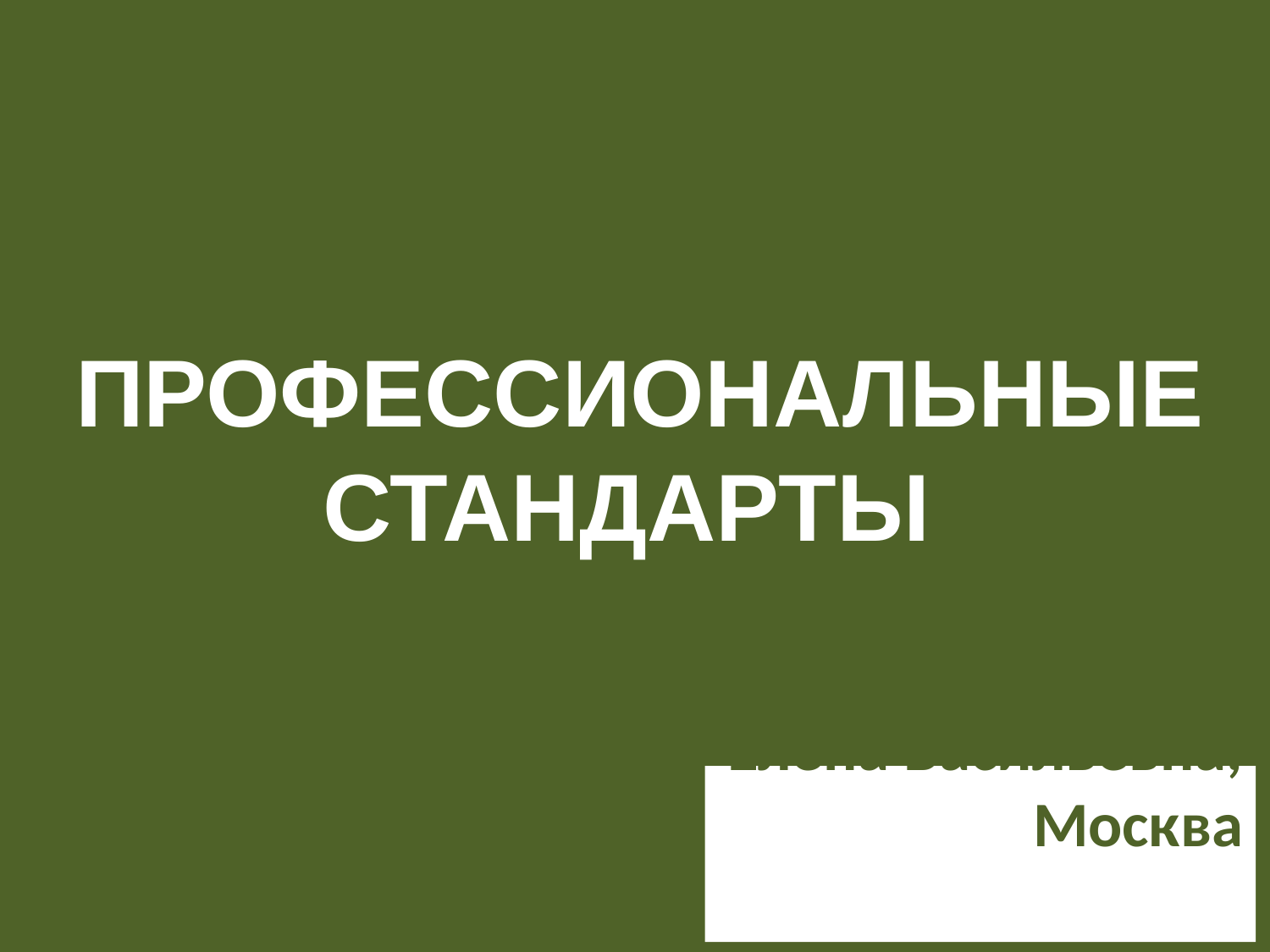

# Профессиональные стандарты
Зачесова
Елена Васильевна, Москва